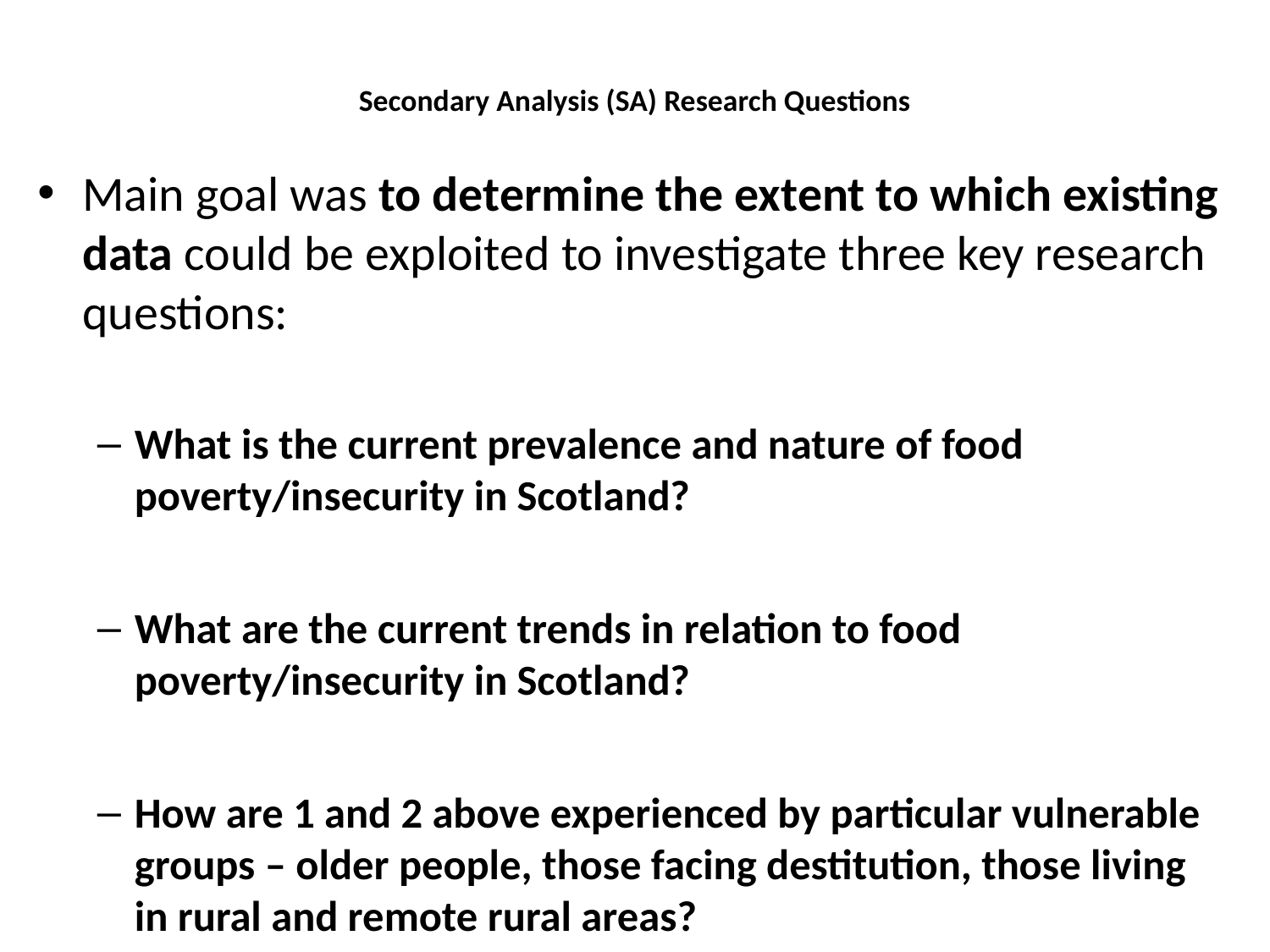

# Secondary Analysis (SA) Research Questions
Main goal was to determine the extent to which existing data could be exploited to investigate three key research questions:

What is the current prevalence and nature of food poverty/insecurity in Scotland?

What are the current trends in relation to food poverty/insecurity in Scotland?

How are 1 and 2 above experienced by particular vulnerable groups – older people, those facing destitution, those living in rural and remote rural areas?